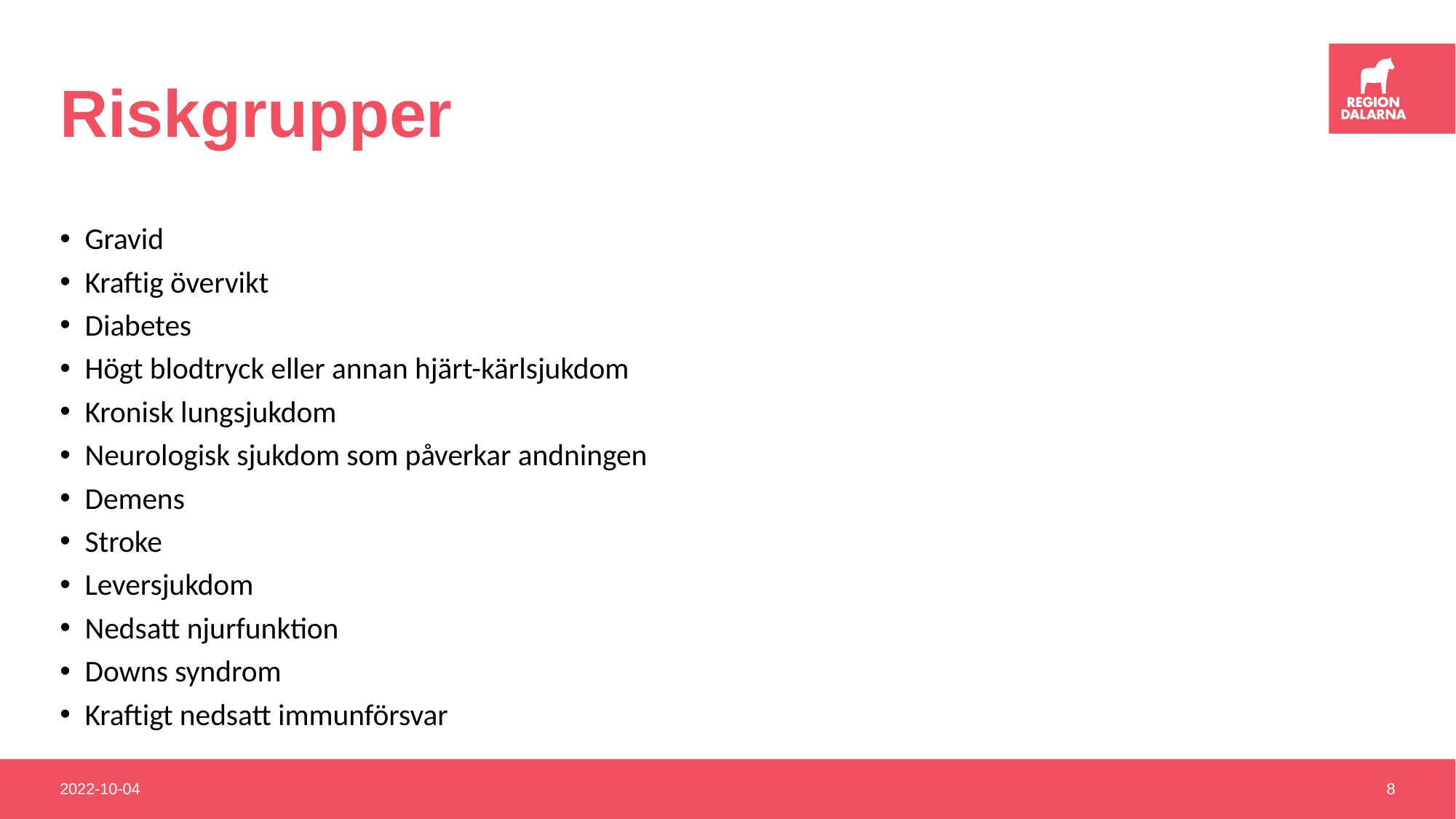

# Riskgrupper
Gravid
Kraftig övervikt
Diabetes
Högt blodtryck eller annan hjärt-kärlsjukdom
Kronisk lungsjukdom
Neurologisk sjukdom som påverkar andningen
Demens
Stroke
Leversjukdom
Nedsatt njurfunktion
Downs syndrom
Kraftigt nedsatt immunförsvar

2022-10-04

8